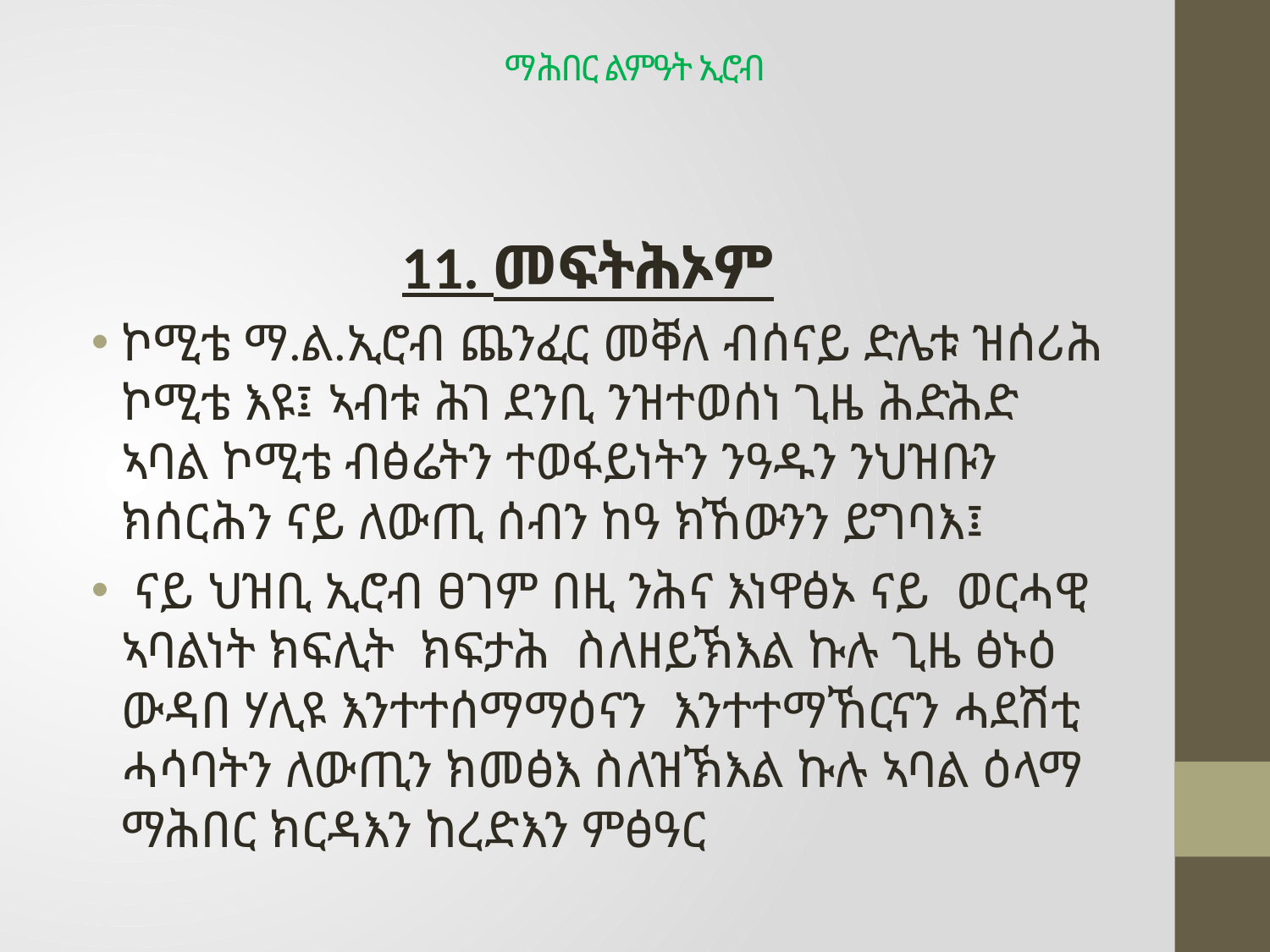

# ማሕበር ልምዓት ኢሮብ
11. መፍትሕኦም
ኮሚቴ ማ.ል.ኢሮብ ጨንፈር መቐለ ብሰናይ ድሌቱ ዝሰሪሕ ኮሚቴ እዩ፤ ኣብቱ ሕገ ደንቢ ንዝተወሰነ ጊዜ ሕድሕድ ኣባል ኮሚቴ ብፅሬትን ተወፋይነትን ንዓዱን ንህዝቡን ክሰርሕን ናይ ለውጢ ሰብን ከዓ ክኸውንን ይግባእ፤
 ናይ ህዝቢ ኢሮብ ፀገም በዚ ንሕና እነዋፅኦ ናይ  ወርሓዊ  ኣባልነት ክፍሊት  ክፍታሕ  ስለዘይኽእል ኩሉ ጊዜ ፅኑዕ ውዳበ ሃሊዩ እንተተሰማማዕናን  እንተተማኸርናን ሓደሽቲ ሓሳባትን ለውጢን ክመፅእ ስለዝኽእል ኩሉ ኣባል ዕላማ ማሕበር ክርዳእን ከረድእን ምፅዓር